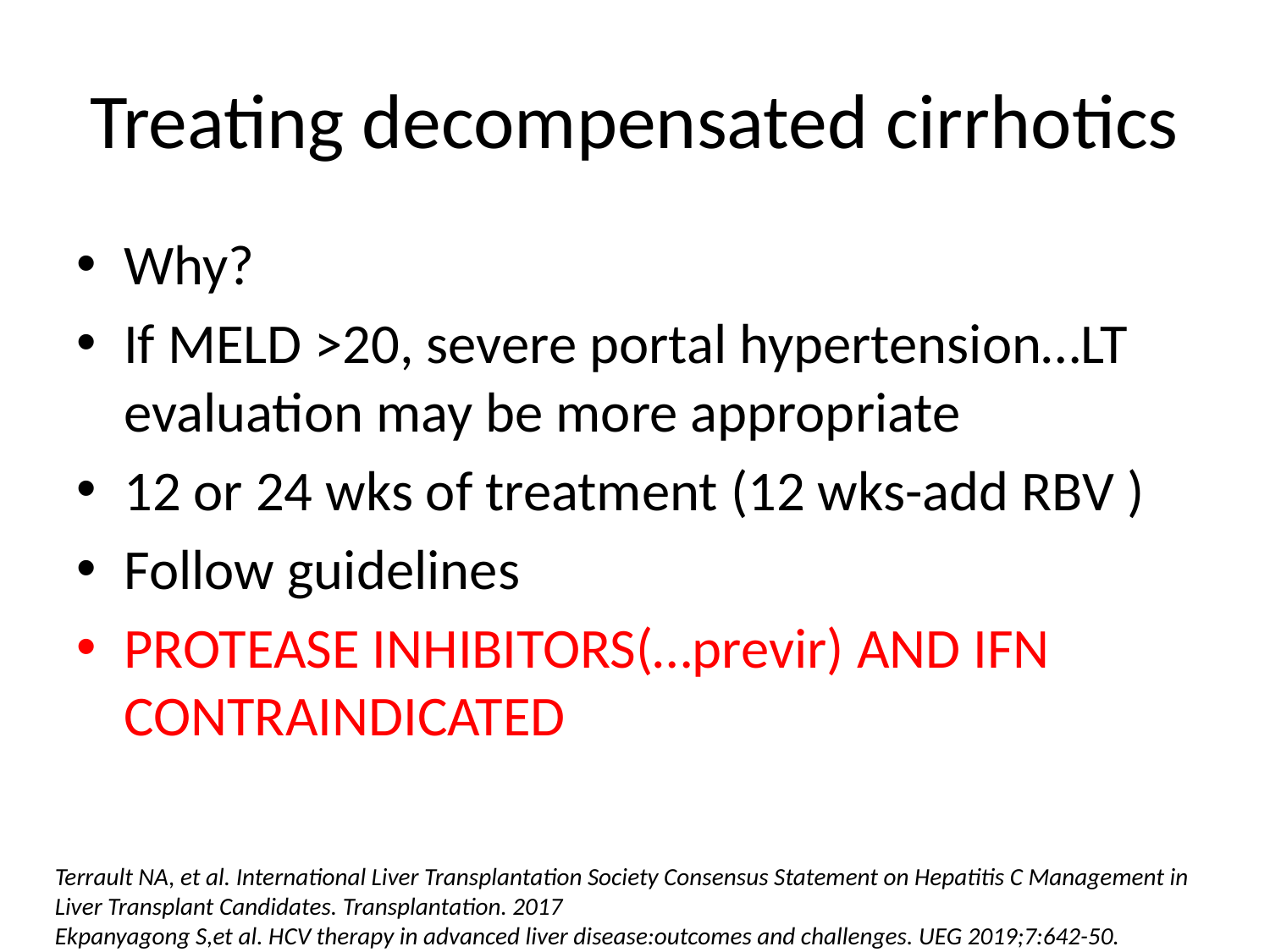

# Treating decompensated cirrhotics
Why?
If MELD >20, severe portal hypertension…LT evaluation may be more appropriate
12 or 24 wks of treatment (12 wks-add RBV )
Follow guidelines
PROTEASE INHIBITORS(…previr) AND IFN CONTRAINDICATED
Terrault NA, et al. International Liver Transplantation Society Consensus Statement on Hepatitis C Management in Liver Transplant Candidates. Transplantation. 2017
Ekpanyagong S,et al. HCV therapy in advanced liver disease:outcomes and challenges. UEG 2019;7:642-50.